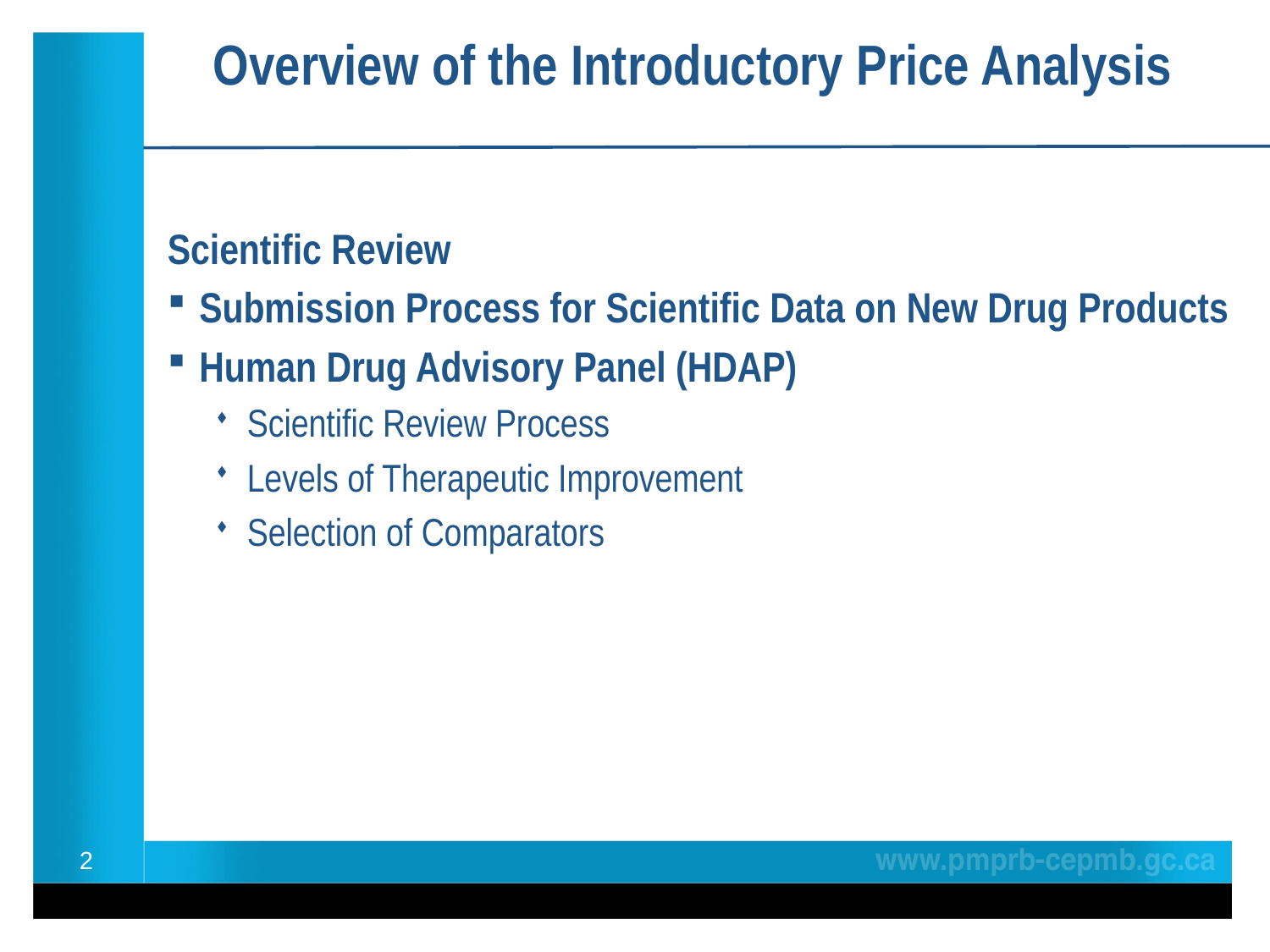

# Overview of the Introductory Price Analysis

Scientific Review
Submission Process for Scientific Data on New Drug Products
Human Drug Advisory Panel (HDAP)
Scientific Review Process
Levels of Therapeutic Improvement
Selection of Comparators

2